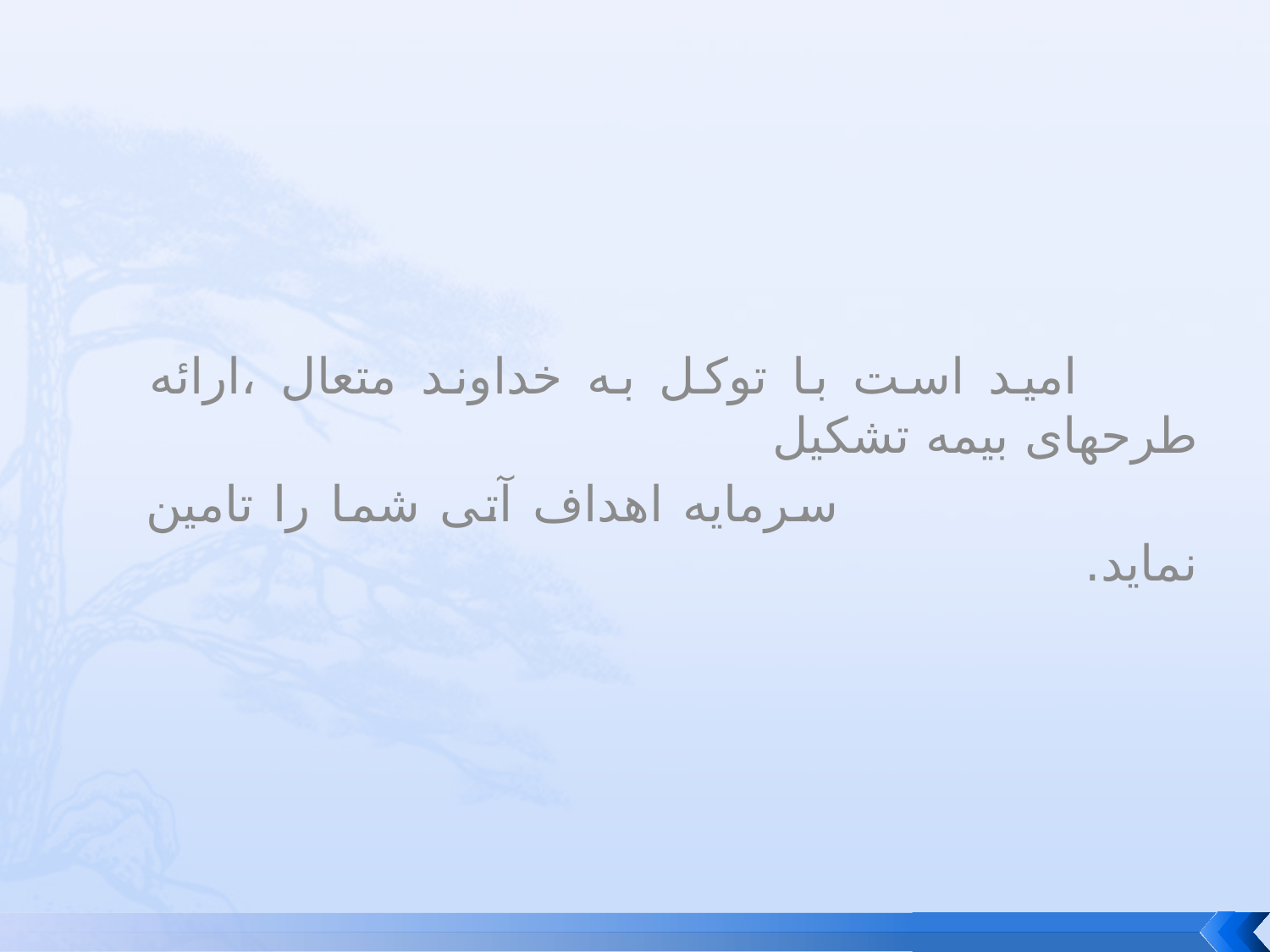

امید است با توکل به خداوند متعال ،ارائه طرحهای بیمه تشکیل
                  سرمایه اهداف آتی شما را تامین نماید.